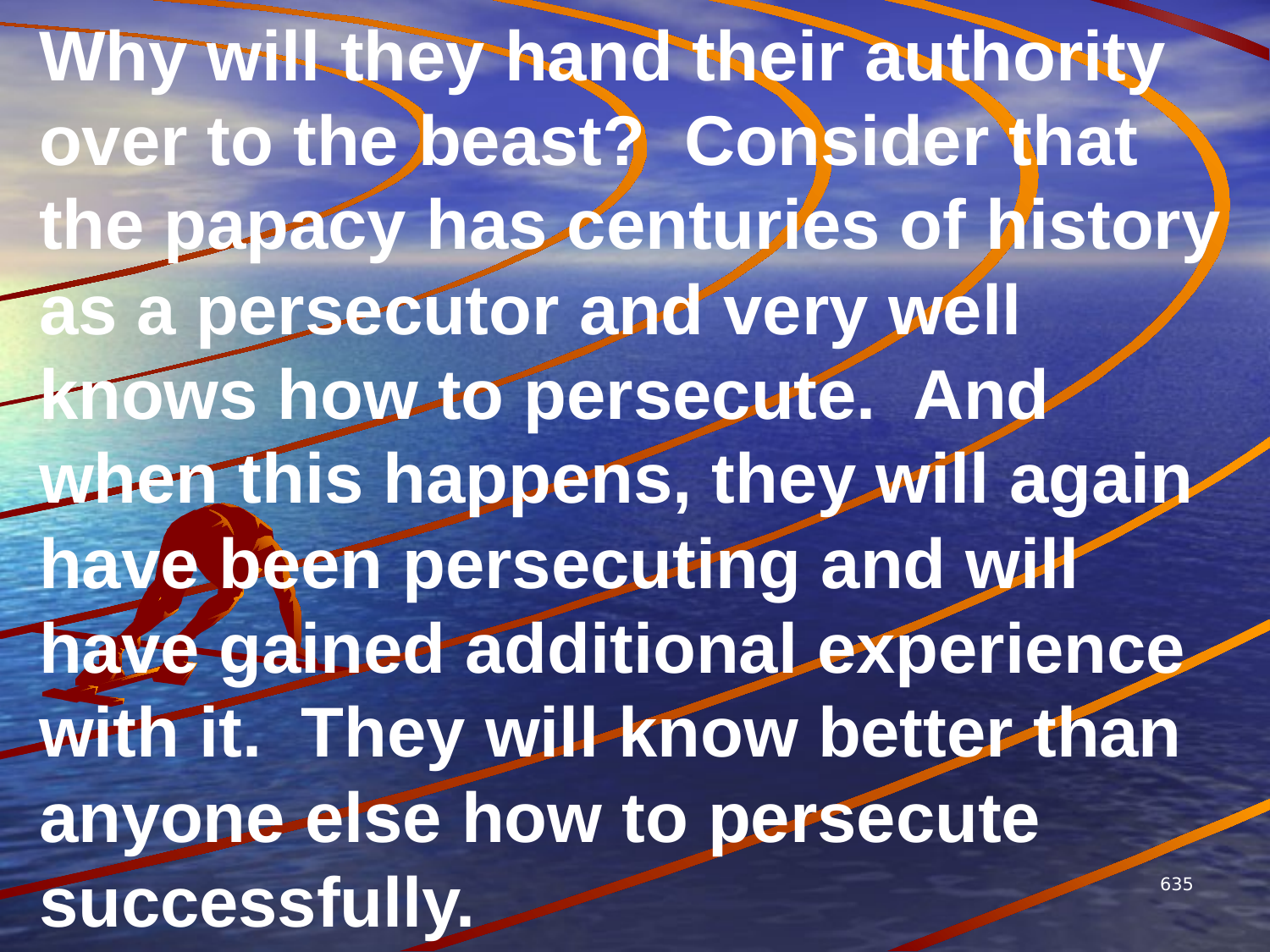

Why will they hand their authority over to the beast?  Consider that the papacy has centuries of history as a persecutor and very well knows how to persecute.  And when this happens, they will again have been persecuting and will have gained additional experience with it.  They will know better than anyone else how to persecute successfully.
635